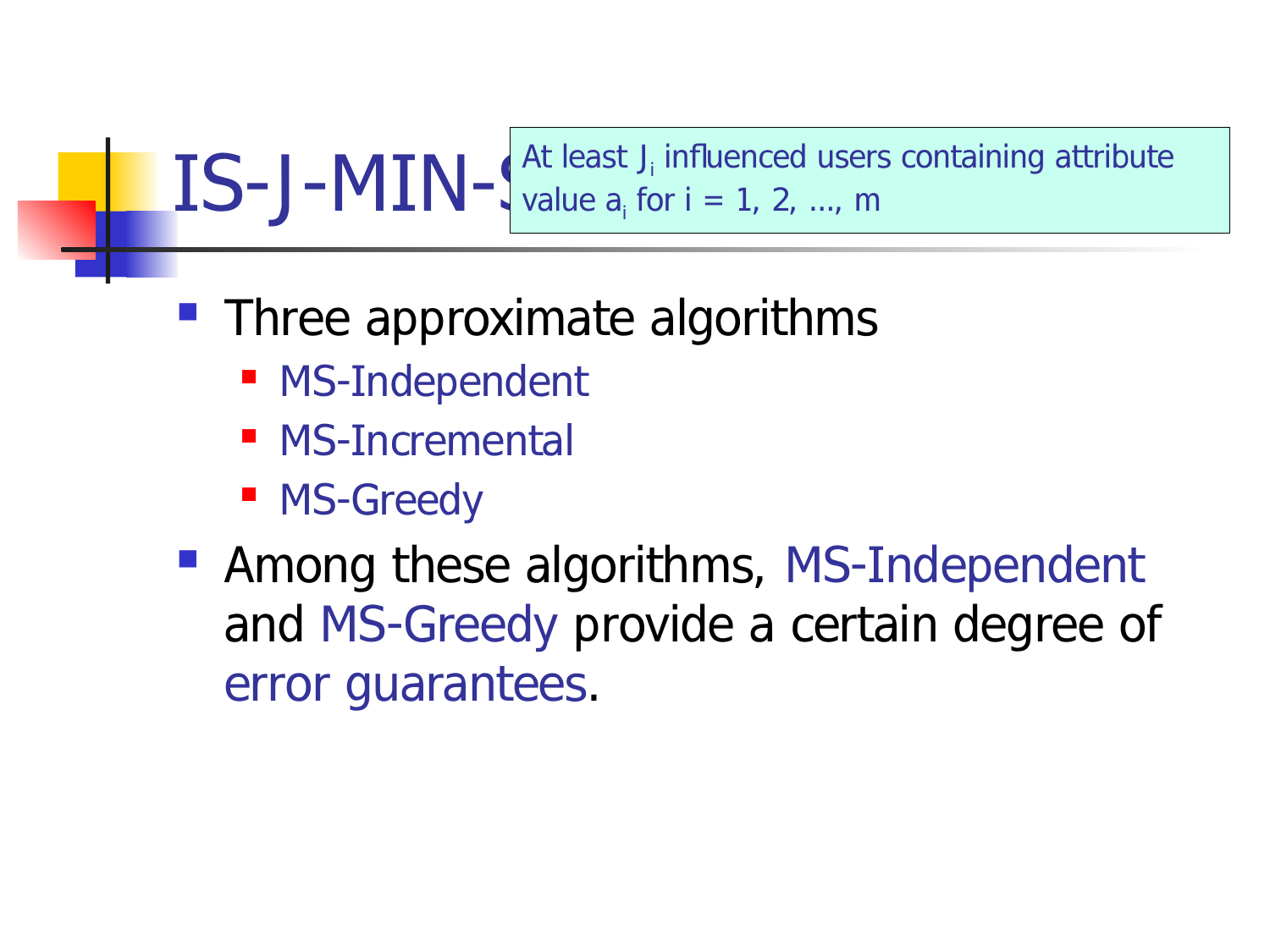

# IS-J-MIN-Seed
At least Ji influenced users containing attribute value ai for i = 1, 2, …, m
Three approximate algorithms
MS-Independent
MS-Incremental
MS-Greedy
Among these algorithms, MS-Independent and MS-Greedy provide a certain degree of error guarantees.